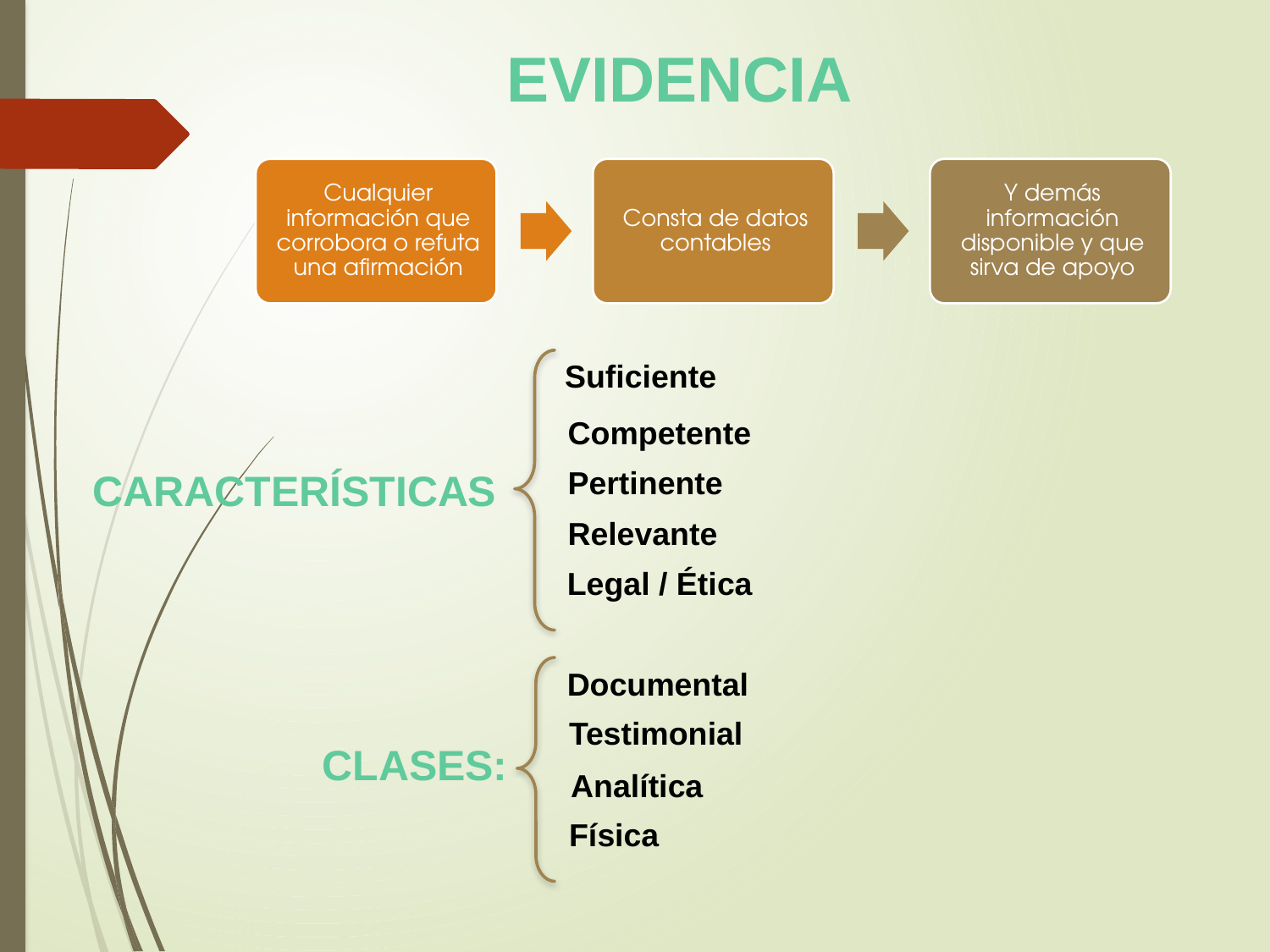

EVIDENCIA
Cualquier información que corrobora o refuta una afirmación

Consta de datos contables

Y demás información disponible y que sirva de apoyo

Suficiente
Competente
Pertinente
CARACTERÍSTICAS
Relevante
Legal / Ética

Documental
Testimonial
CLASES:
Analítica
Física